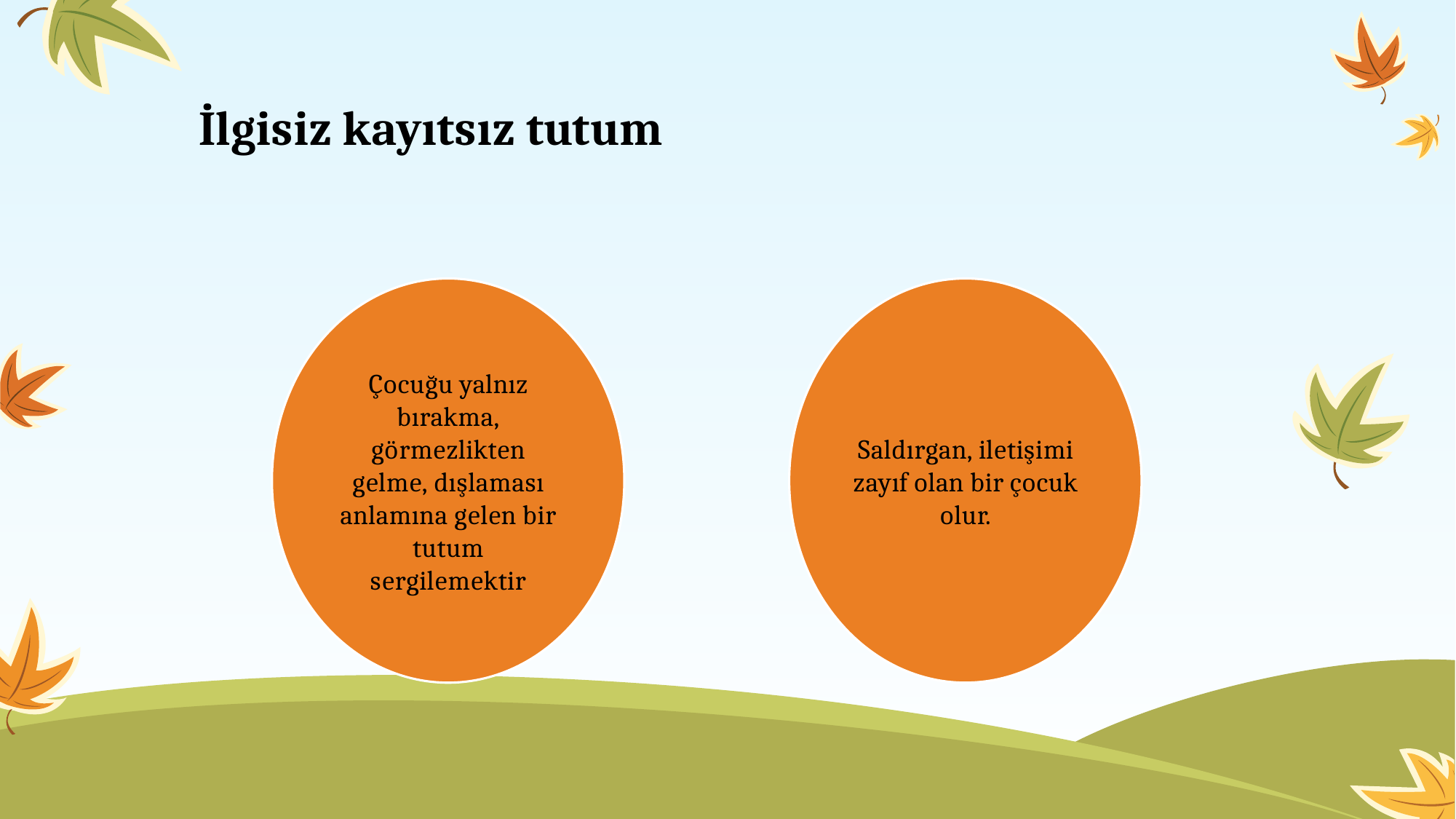

İlgisiz kayıtsız tutum
Çocuğu yalnız bırakma, görmezlikten gelme, dışlaması anlamına gelen bir tutum sergilemektir
Saldırgan, iletişimi zayıf olan bir çocuk olur.